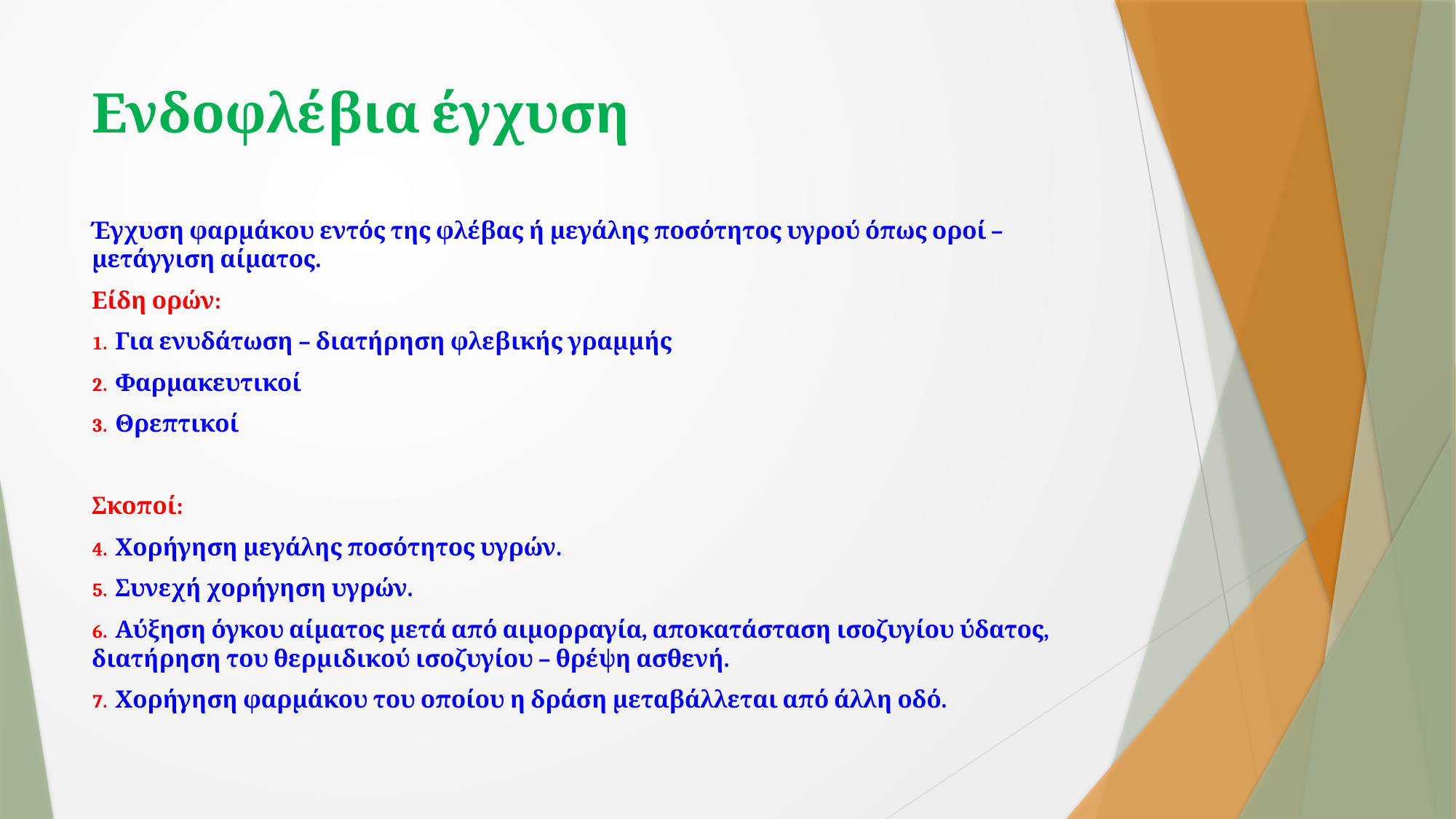

# Ενδοφλέβια έγχυση
Έγχυση φαρμάκου εντός της φλέβας ή μεγάλης ποσότητος υγρού όπως οροί – μετάγγιση αίματος.
Είδη ορών:
  Για ενυδάτωση – διατήρηση φλεβικής γραμμής
  Φαρμακευτικοί
  Θρεπτικοί

Σκοποί:
  Χορήγηση μεγάλης ποσότητος υγρών.
  Συνεχή χορήγηση υγρών.
  Αύξηση όγκου αίματος μετά από αιμορραγία, αποκατάσταση ισοζυγίου ύδατος, διατήρηση του θερμιδικού ισοζυγίου – θρέψη ασθενή.
  Χορήγηση φαρμάκου του οποίου η δράση μεταβάλλεται από άλλη οδό.